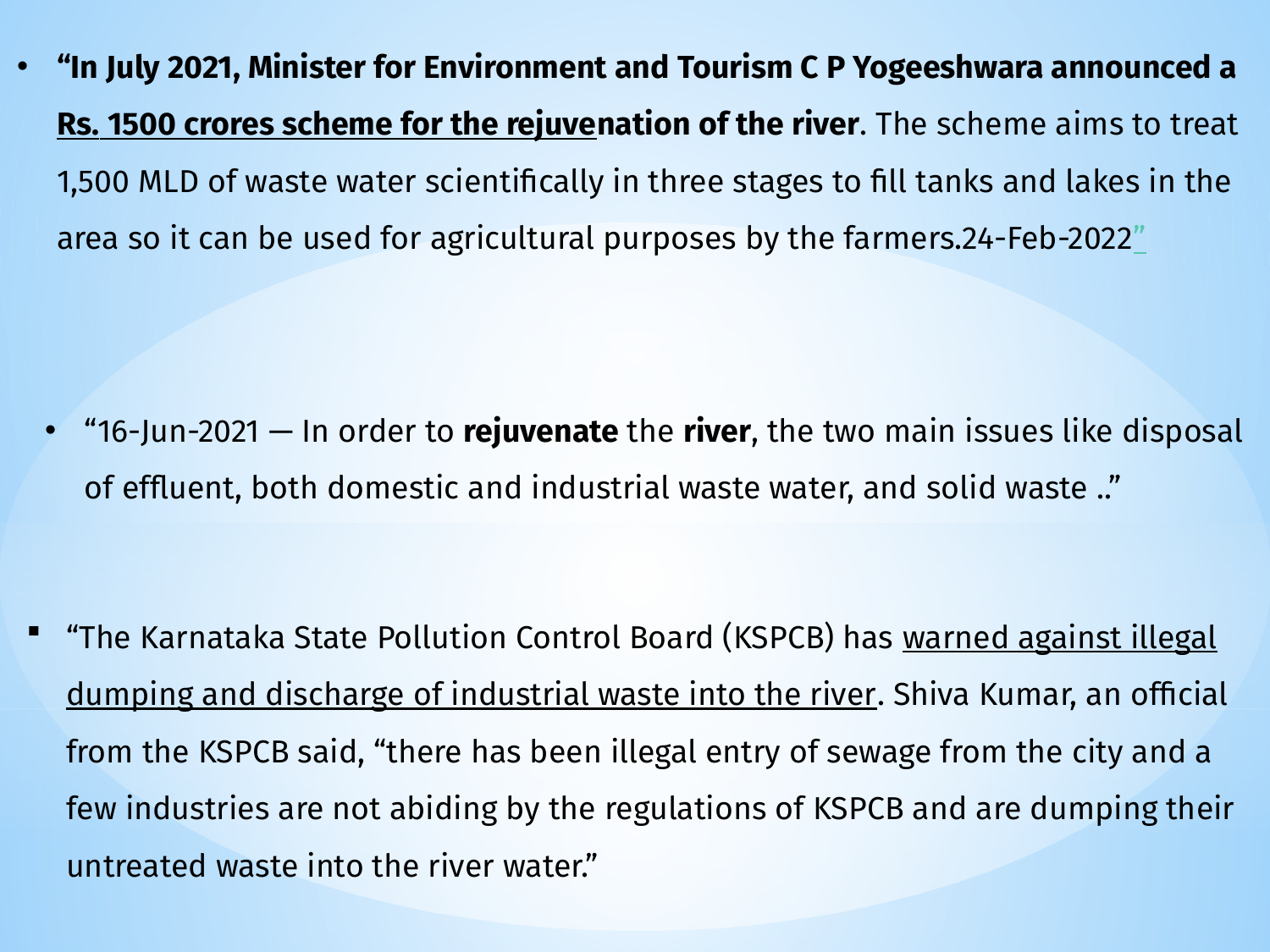

“In July 2021, Minister for Environment and Tourism C P Yogeeshwara announced a Rs. 1500 crores scheme for the rejuvenation of the river. The scheme aims to treat 1,500 MLD of waste water scientifically in three stages to fill tanks and lakes in the area so it can be used for agricultural purposes by the farmers.24-Feb-2022”
“16-Jun-2021 — In order to rejuvenate the river, the two main issues like disposal of effluent, both domestic and industrial waste water, and solid waste ..”
“The Karnataka State Pollution Control Board (KSPCB) has warned against illegal dumping and discharge of industrial waste into the river. Shiva Kumar, an official from the KSPCB said, “there has been illegal entry of sewage from the city and a few industries are not abiding by the regulations of KSPCB and are dumping their untreated waste into the river water.”